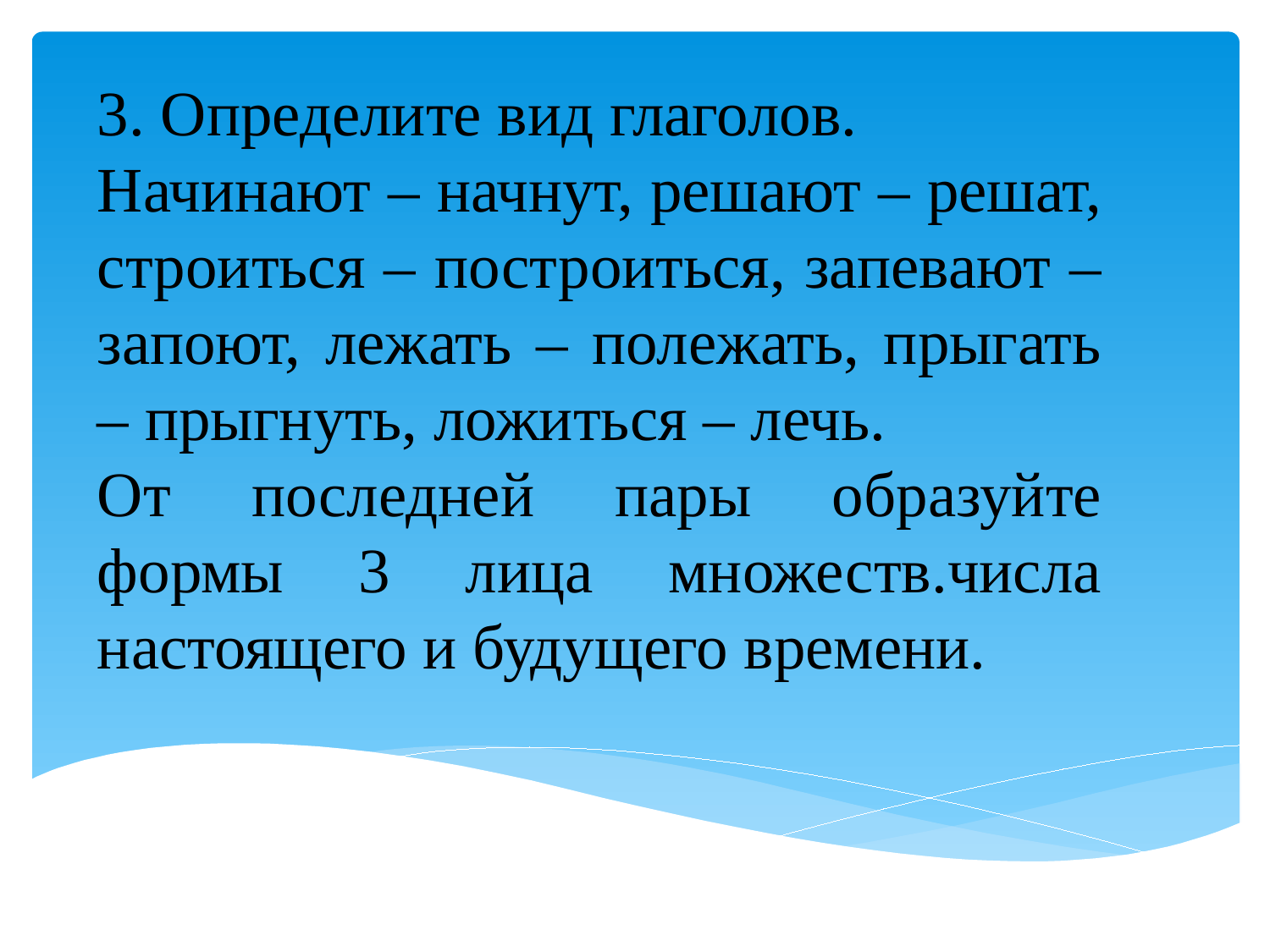

3. Определите вид глаголов.
Начинают – начнут, решают – решат, строиться – построиться, запевают – запоют, лежать – полежать, прыгать – прыгнуть, ложиться – лечь.
От последней пары образуйте формы 3 лица множеств.числа настоящего и будущего времени.